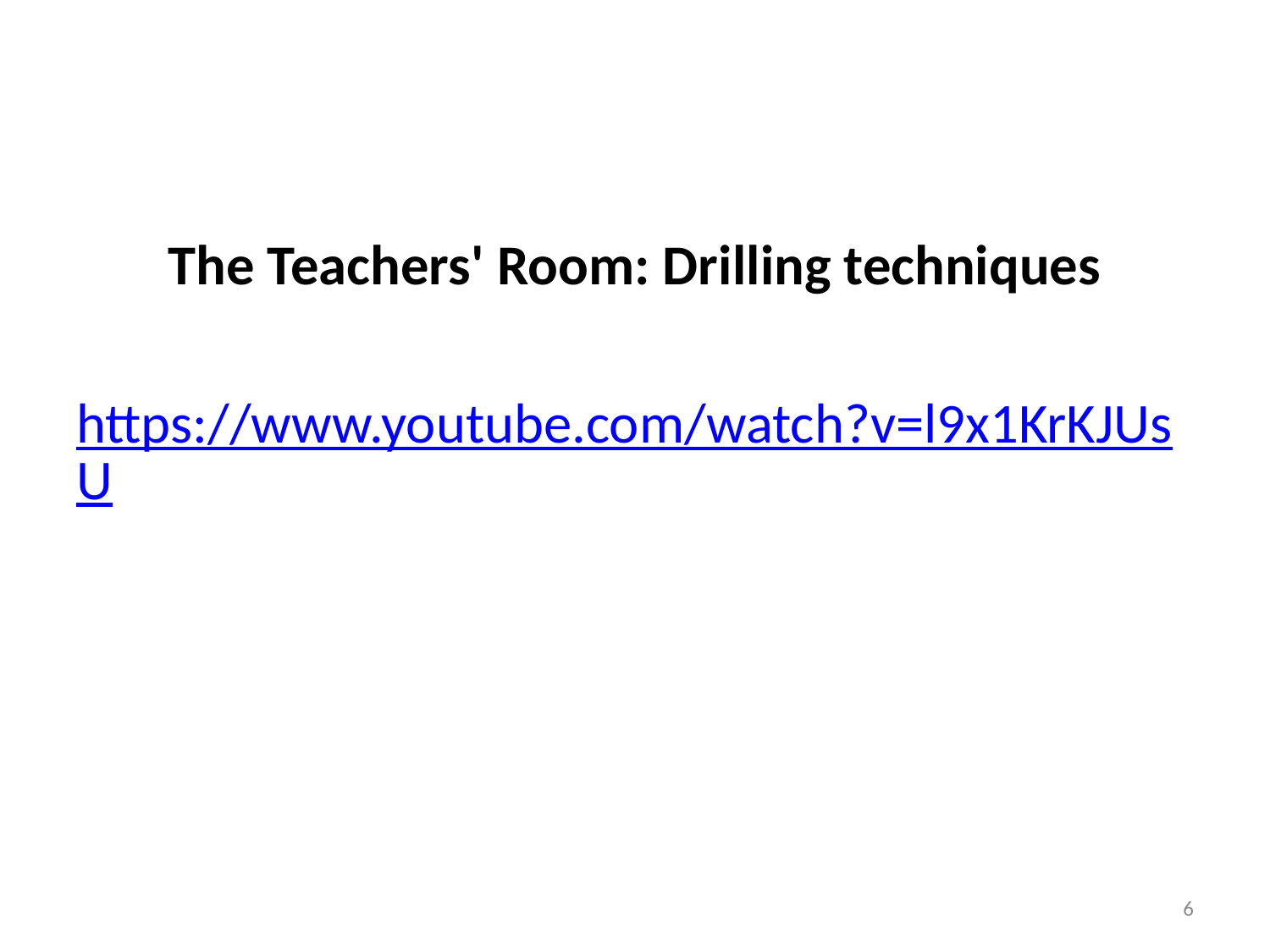

The Teachers' Room: Drilling techniques

https://www.youtube.com/watch?v=l9x1KrKJUsU
6